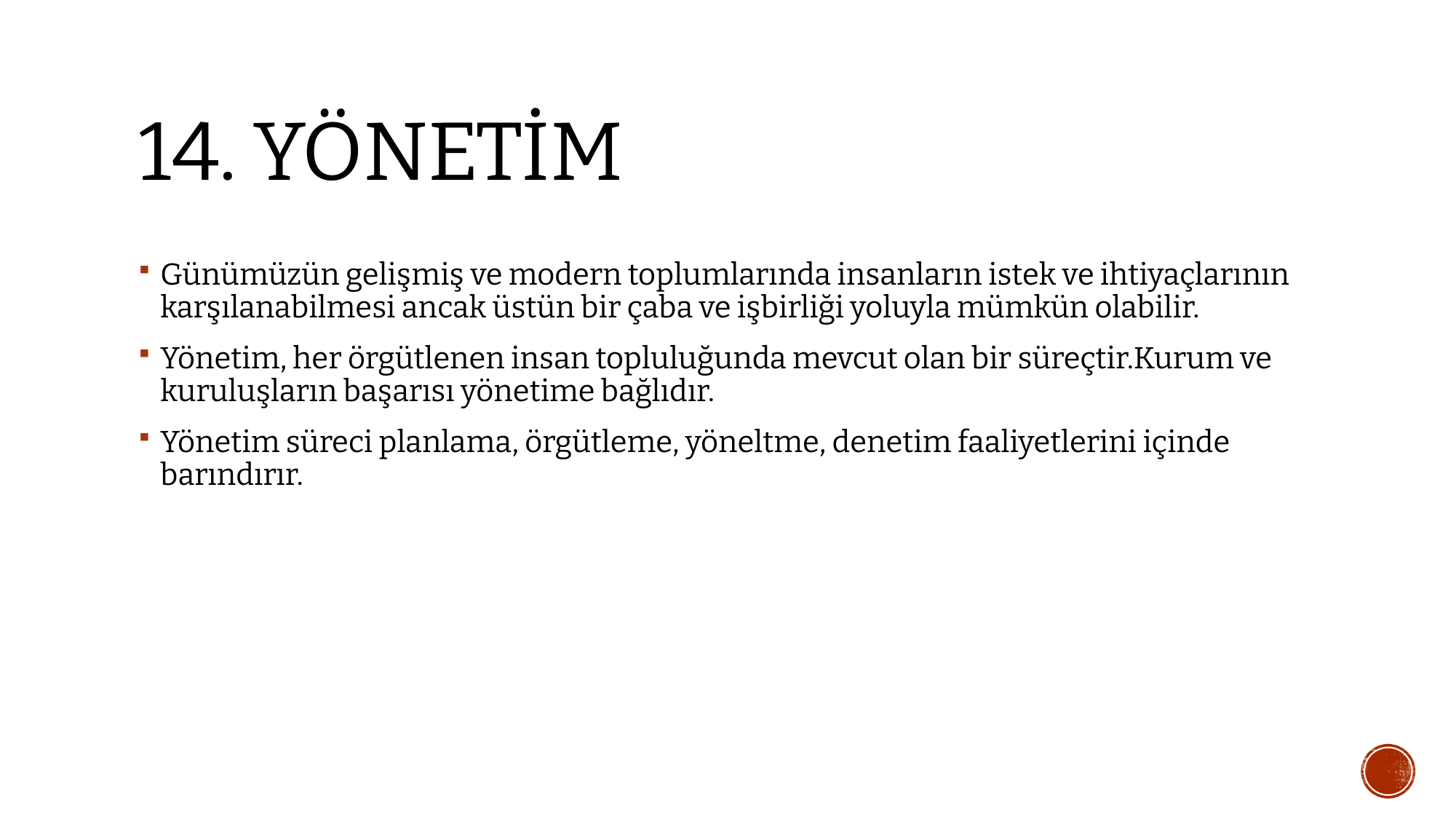

# 14. yönetim
Günümüzün gelişmiş ve modern toplumlarında insanların istek ve ihtiyaçlarının karşılanabilmesi ancak üstün bir çaba ve işbirliği yoluyla mümkün olabilir.
Yönetim, her örgütlenen insan topluluğunda mevcut olan bir süreçtir.Kurum ve kuruluşların başarısı yönetime bağlıdır.
Yönetim süreci planlama, örgütleme, yöneltme, denetim faaliyetlerini içinde barındırır.